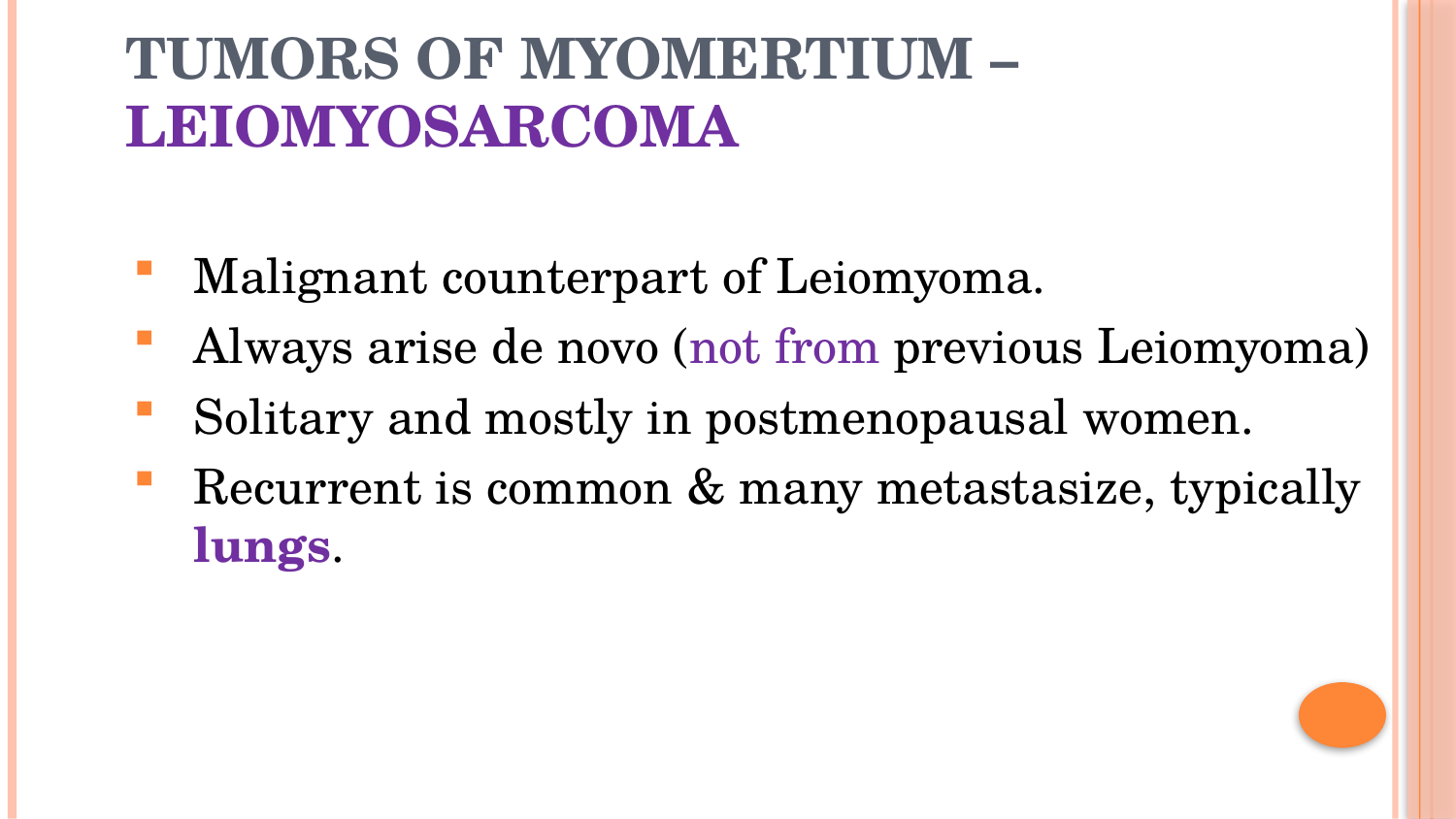

28
# Tumors of Myomertium – Leiomyosarcoma
Malignant counterpart of Leiomyoma.
Always arise de novo (not from previous Leiomyoma)
Solitary and mostly in postmenopausal women.
Recurrent is common & many metastasize, typically lungs.